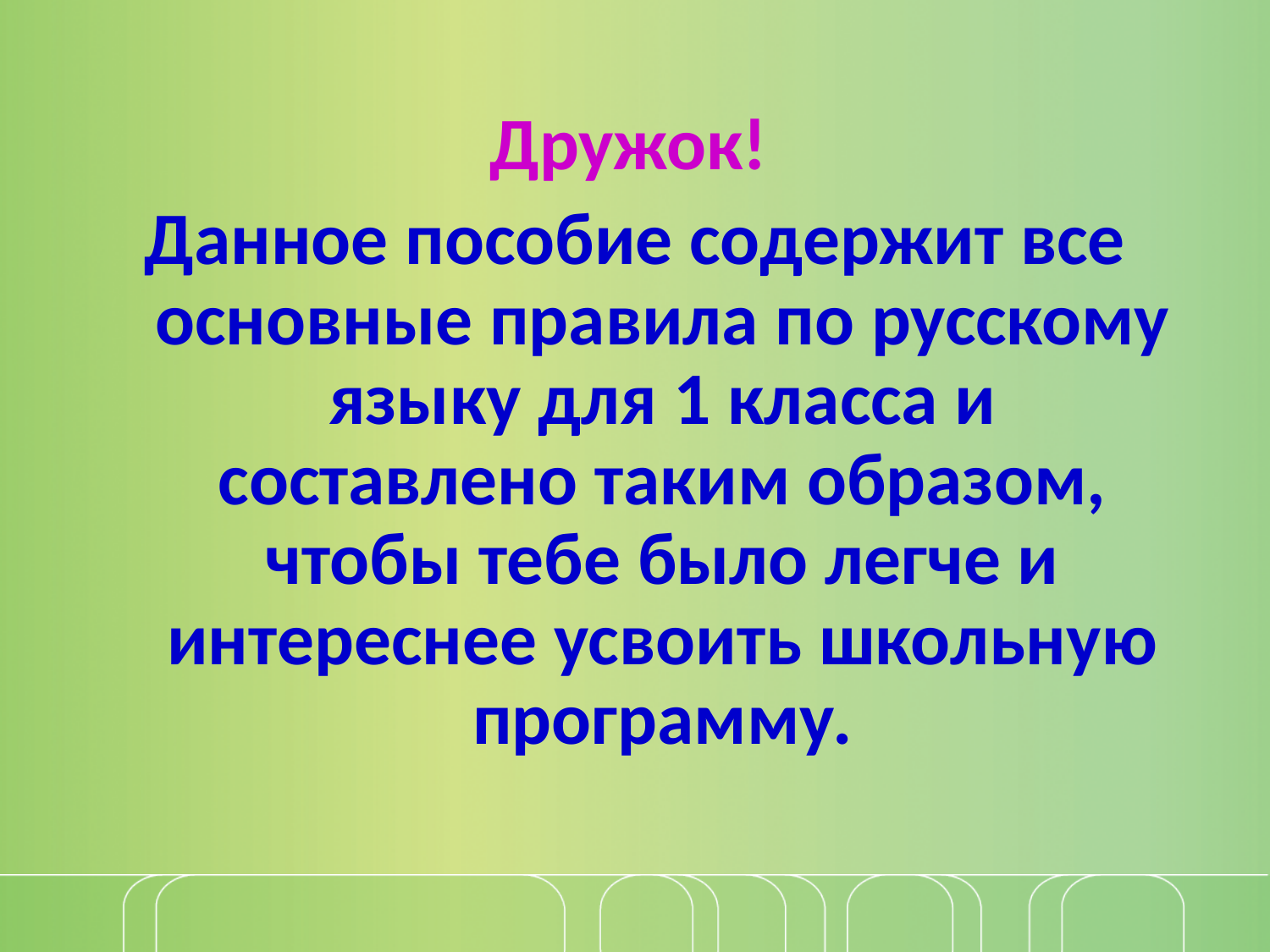

Дружок!
Данное пособие содержит все основные правила по русскому языку для 1 класса и составлено таким образом, чтобы тебе было легче и интереснее усвоить школьную программу.